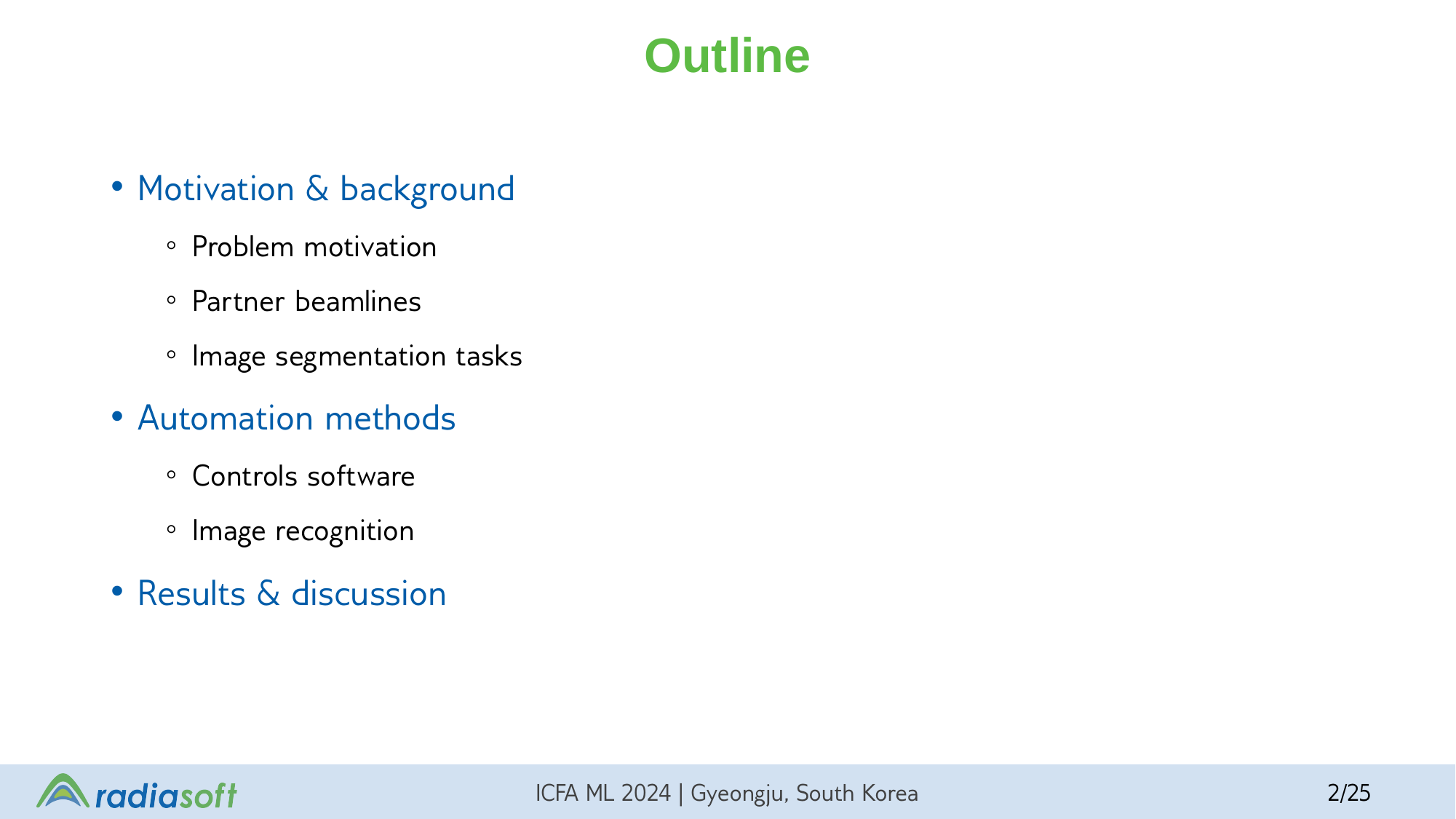

# Outline
Motivation & background
Problem motivation
Partner beamlines
Image segmentation tasks
Automation methods
Controls software
Image recognition
Results & discussion